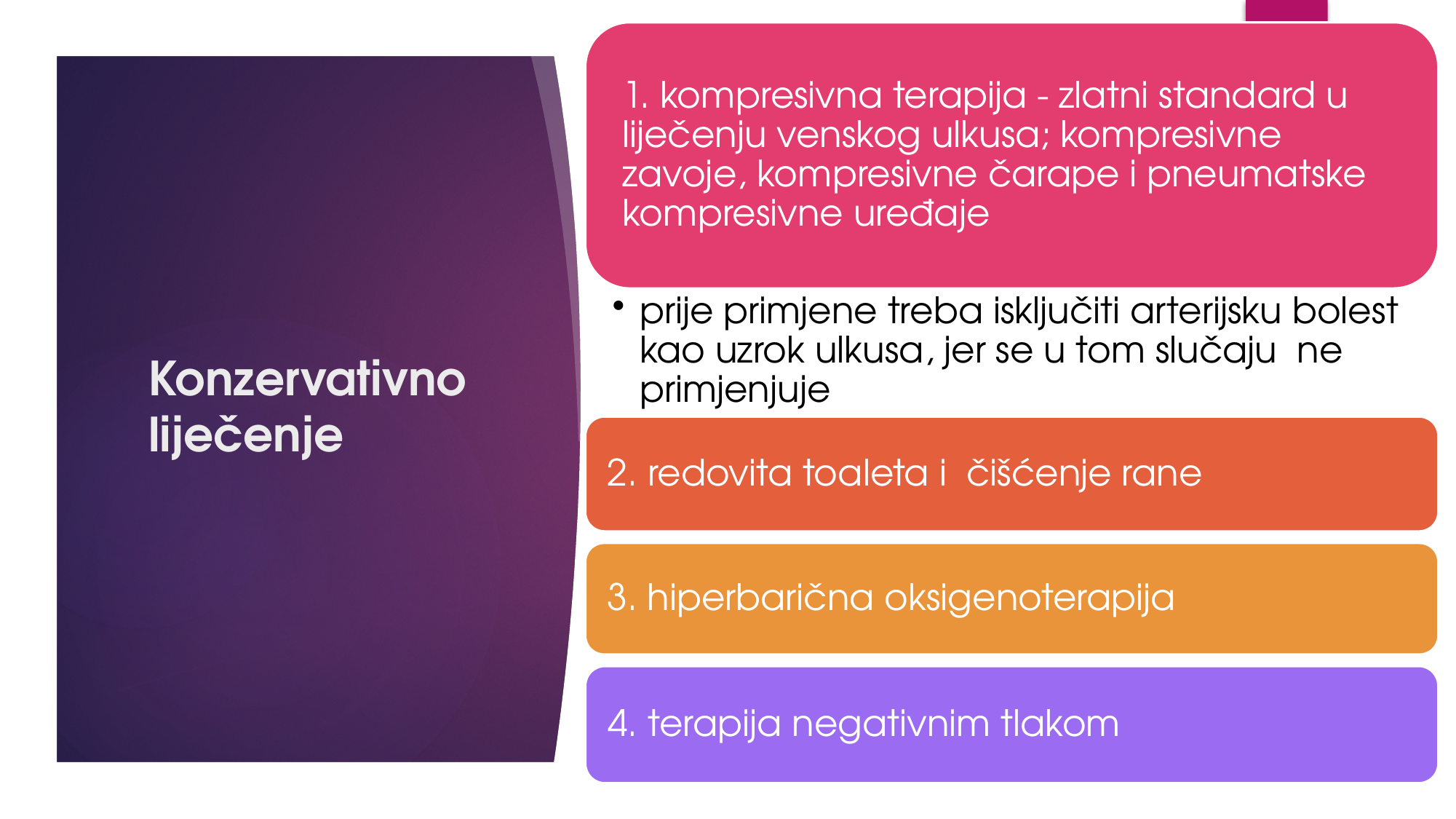

1. kompresivna terapija - zlatni standard u liječenju venskog ulkusa; kompresivne zavoje, kompresivne čarape i pneumatske kompresivne uređaje
prije primjene treba isključiti arterijsku bolest kao uzrok ulkusa, jer se u tom slučaju  ne primjenjuje
2. redovita toaleta i  čišćenje rane
3. hiperbarična oksigenoterapija
4. terapija negativnim tlakom
# Konzervativno liječenje